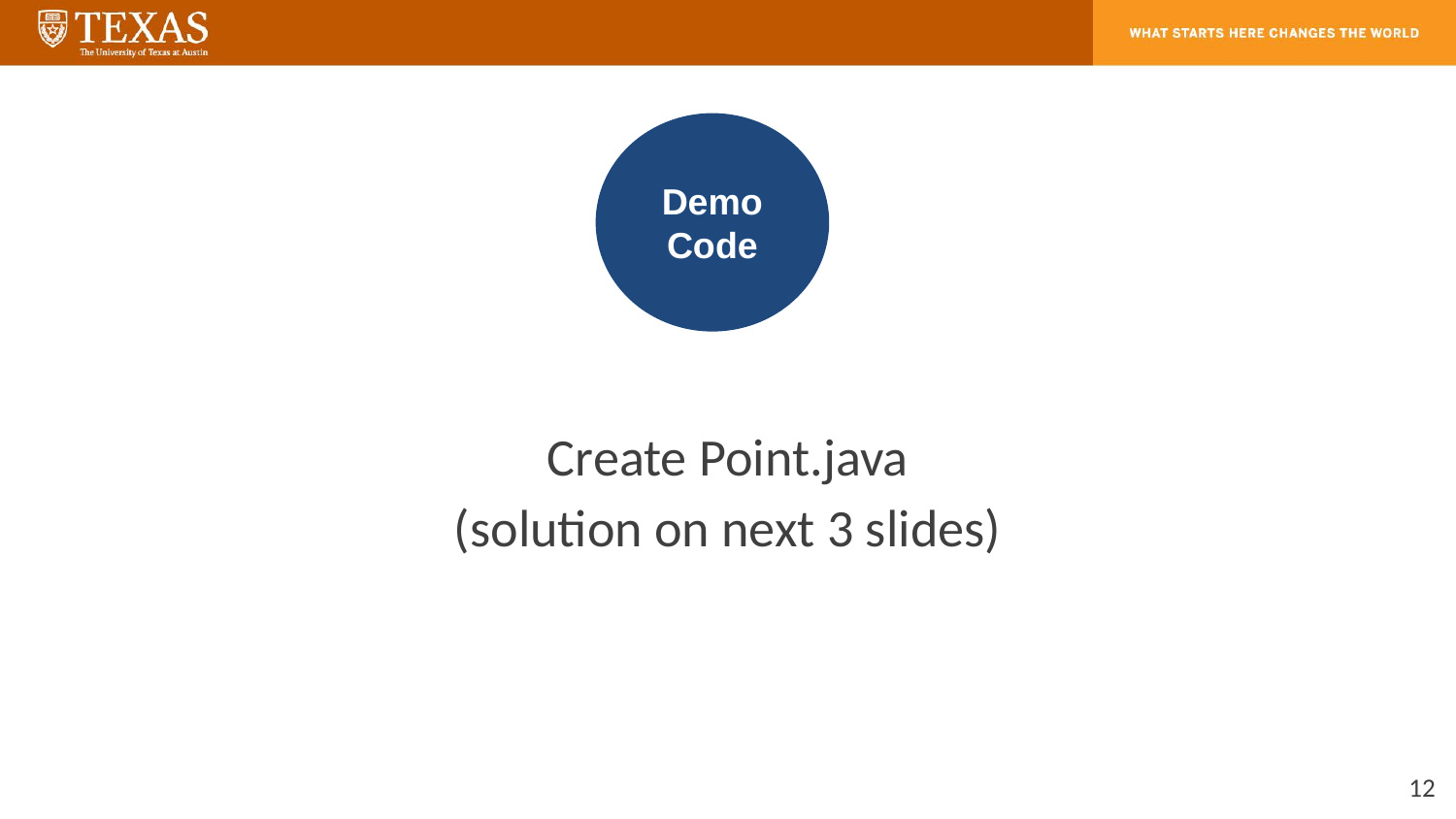

Demo
Code
Create Point.java
(solution on next 3 slides)
12